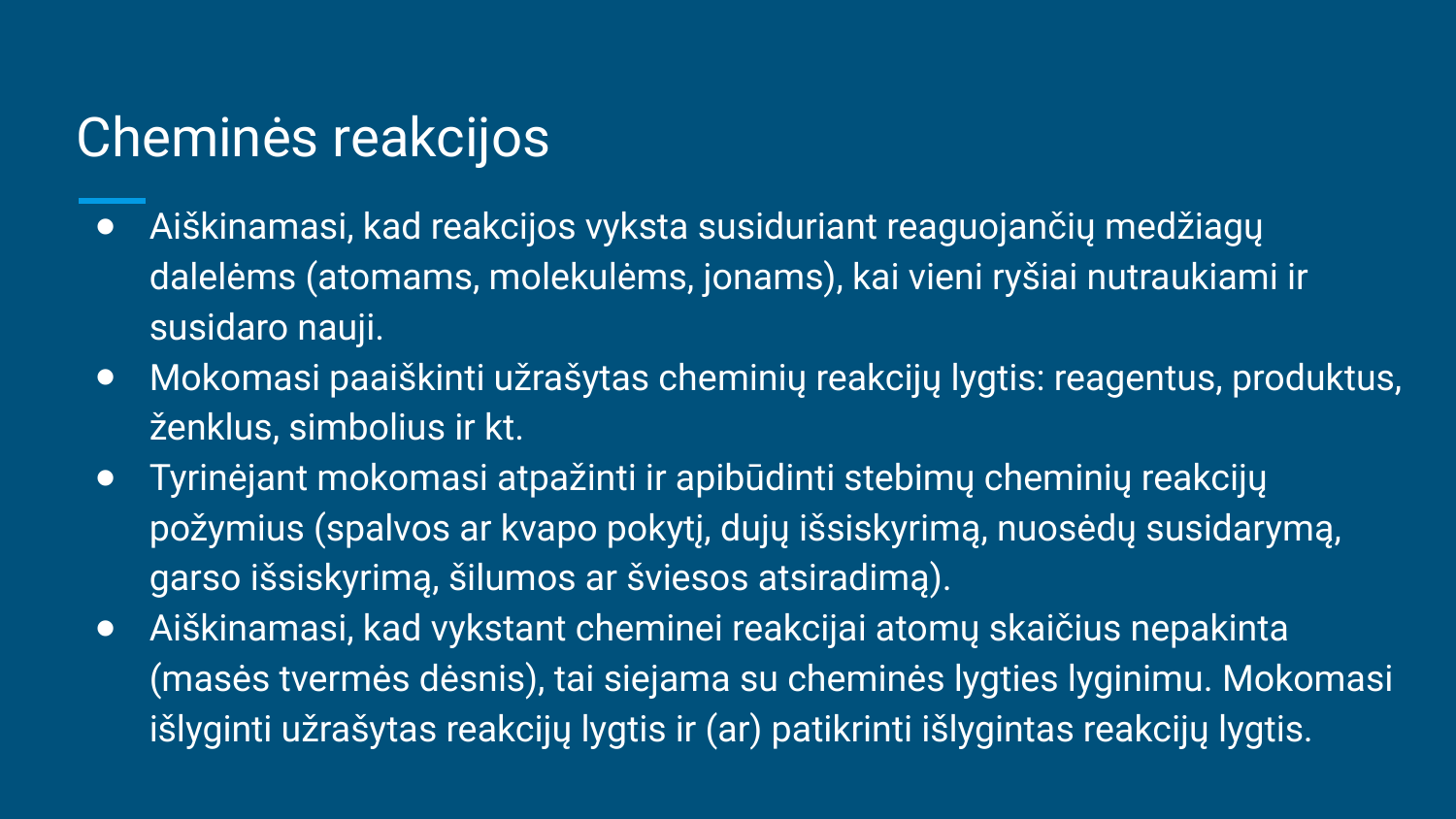

# Cheminės reakcijos
Aiškinamasi, kad reakcijos vyksta susiduriant reaguojančių medžiagų dalelėms (atomams, molekulėms, jonams), kai vieni ryšiai nutraukiami ir susidaro nauji.
Mokomasi paaiškinti užrašytas cheminių reakcijų lygtis: reagentus, produktus, ženklus, simbolius ir kt.
Tyrinėjant mokomasi atpažinti ir apibūdinti stebimų cheminių reakcijų požymius (spalvos ar kvapo pokytį, dujų išsiskyrimą, nuosėdų susidarymą, garso išsiskyrimą, šilumos ar šviesos atsiradimą).
Aiškinamasi, kad vykstant cheminei reakcijai atomų skaičius nepakinta (masės tvermės dėsnis), tai siejama su cheminės lygties lyginimu. Mokomasi išlyginti užrašytas reakcijų lygtis ir (ar) patikrinti išlygintas reakcijų lygtis.